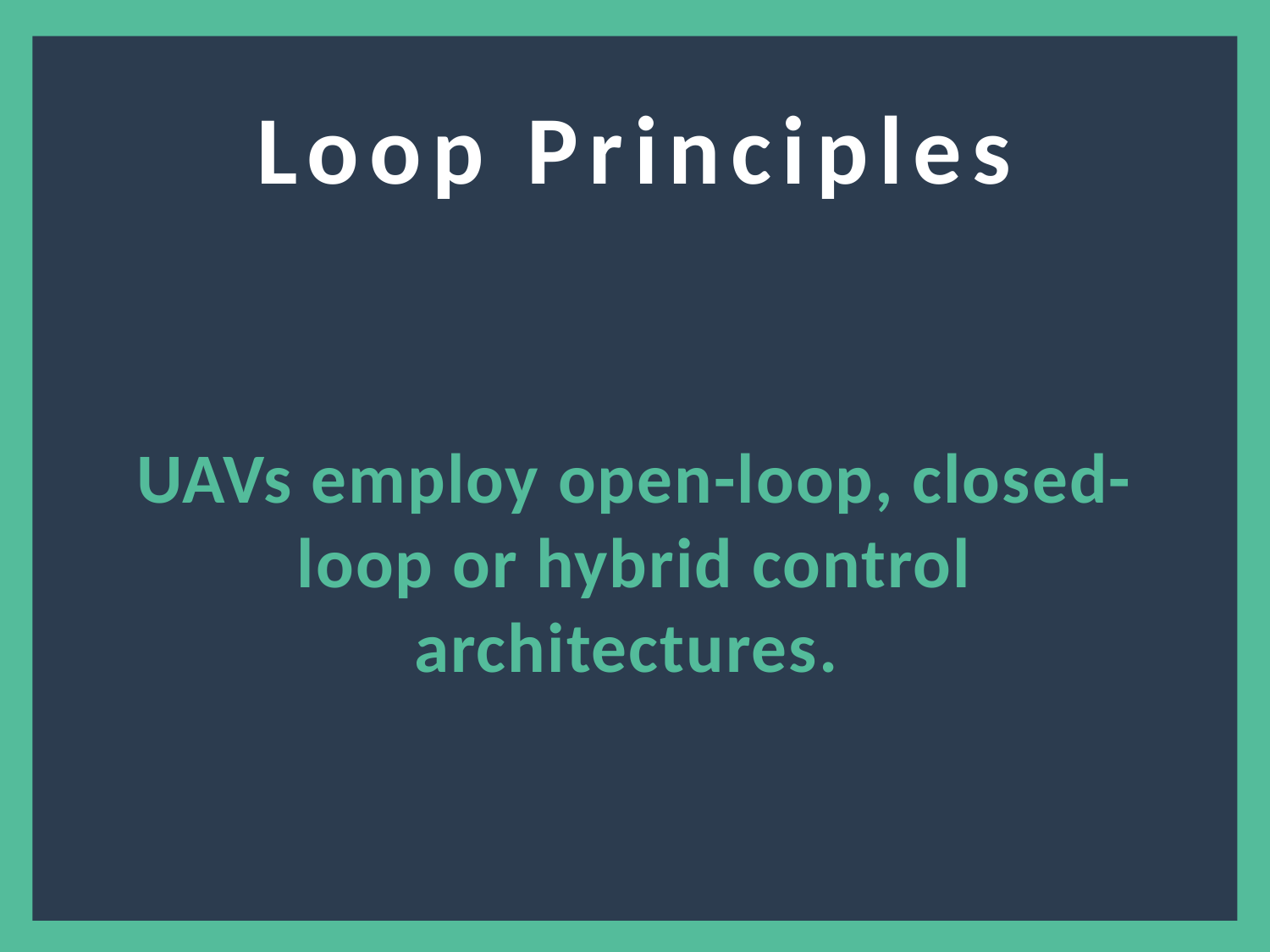

Loop Principles

UAVs employ open-loop, closed-loop or hybrid control architectures.
4